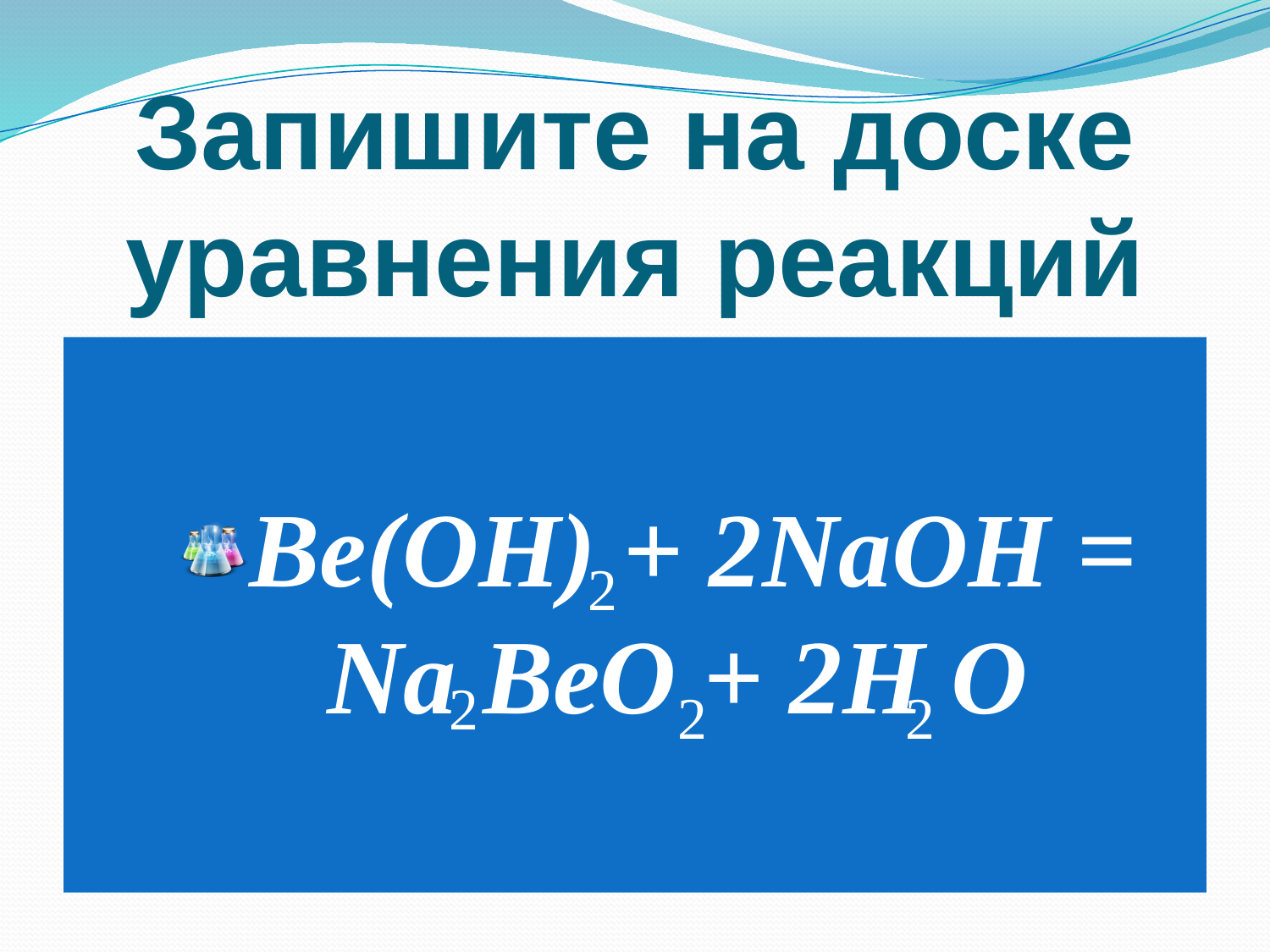

# Запишите на доске уравнения реакций

Be(OH) + 2NaOH = Na BeO + 2H O
2
2
2
2